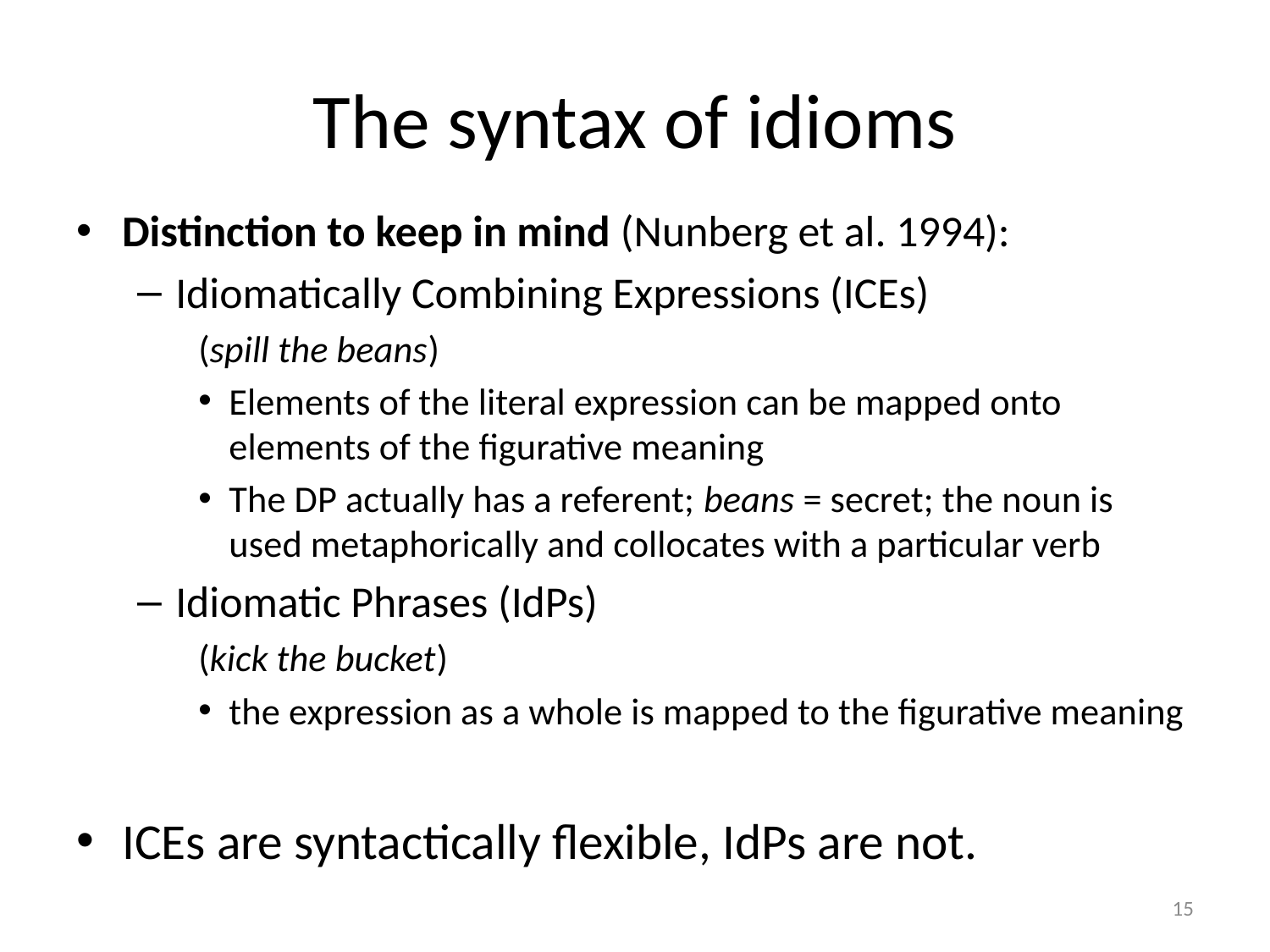

# The syntax of idioms
Distinction to keep in mind (Nunberg et al. 1994):
Idiomatically Combining Expressions (ICEs)
(spill the beans)
Elements of the literal expression can be mapped onto elements of the figurative meaning
The DP actually has a referent; beans = secret; the noun is used metaphorically and collocates with a particular verb
Idiomatic Phrases (IdPs)
(kick the bucket)
the expression as a whole is mapped to the figurative meaning

ICEs are syntactically flexible, IdPs are not.
15